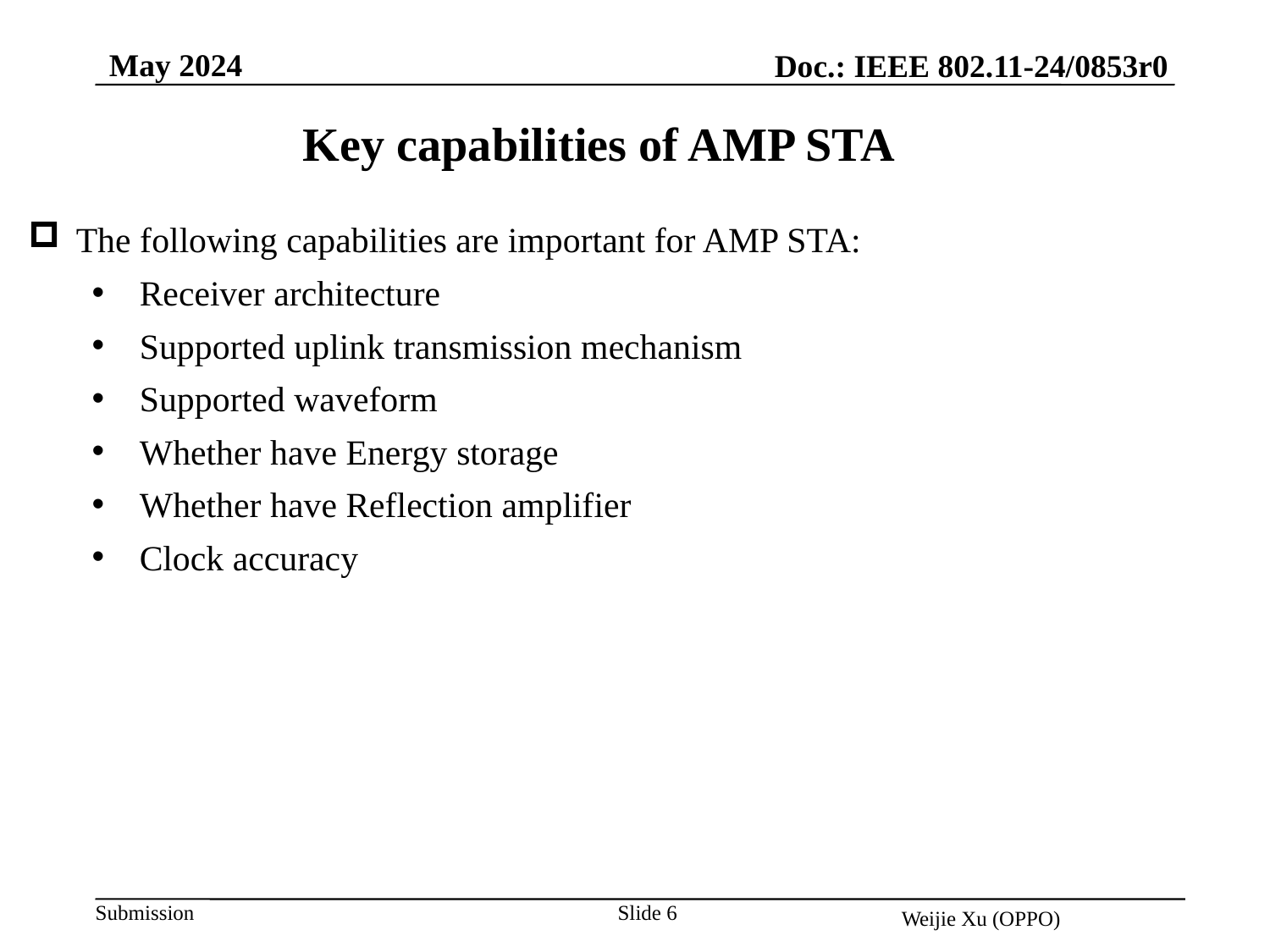

May 2024
Doc.: IEEE 802.11-24/0853r0
Key capabilities of AMP STA
The following capabilities are important for AMP STA:
Receiver architecture
Supported uplink transmission mechanism
Supported waveform
Whether have Energy storage
Whether have Reflection amplifier
Clock accuracy
Slide 6
Weijie Xu (OPPO)